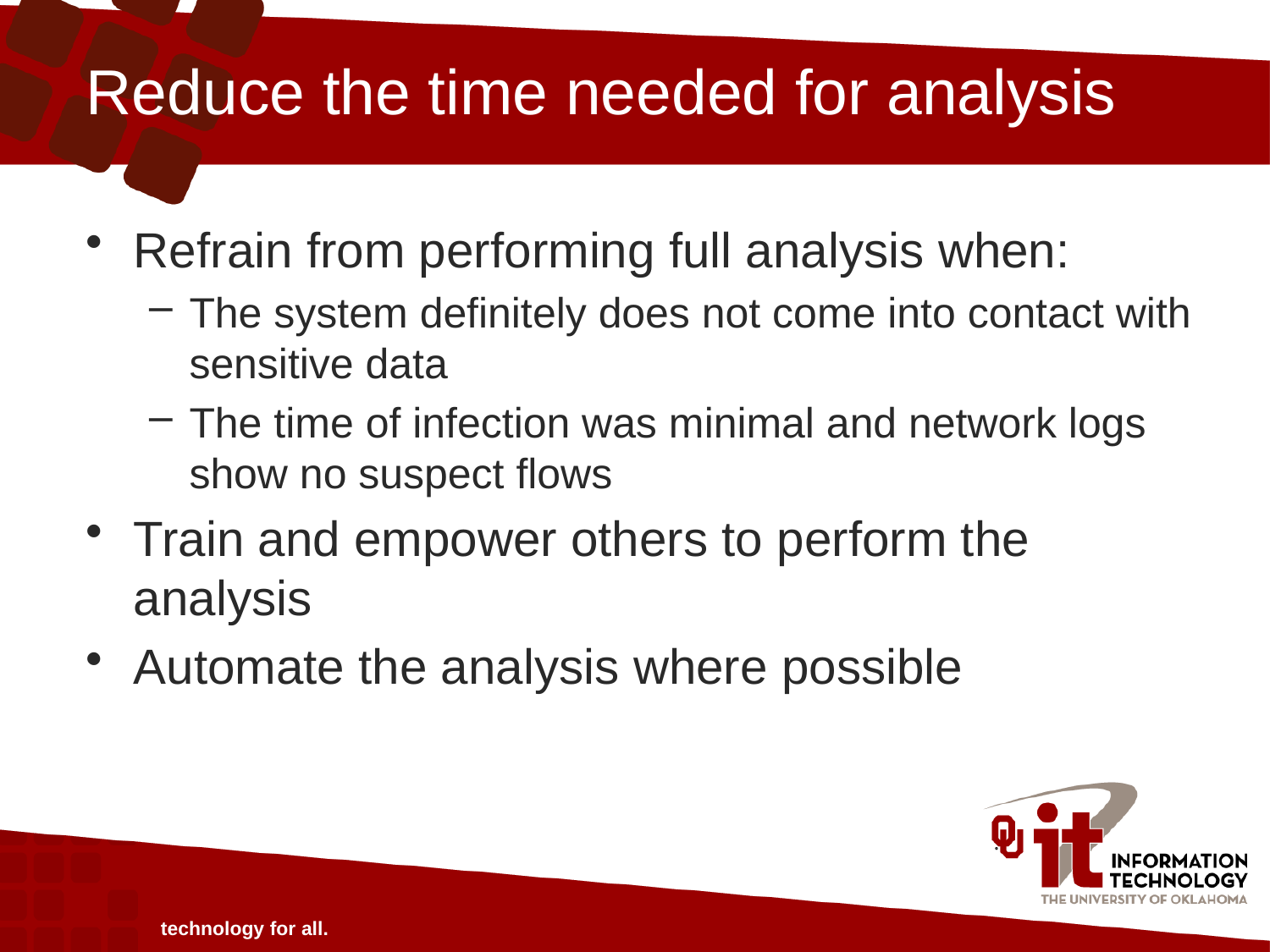

# Reduce the time needed for analysis
Refrain from performing full analysis when:
The system definitely does not come into contact with sensitive data
The time of infection was minimal and network logs show no suspect flows
Train and empower others to perform the analysis
Automate the analysis where possible
technology for all.